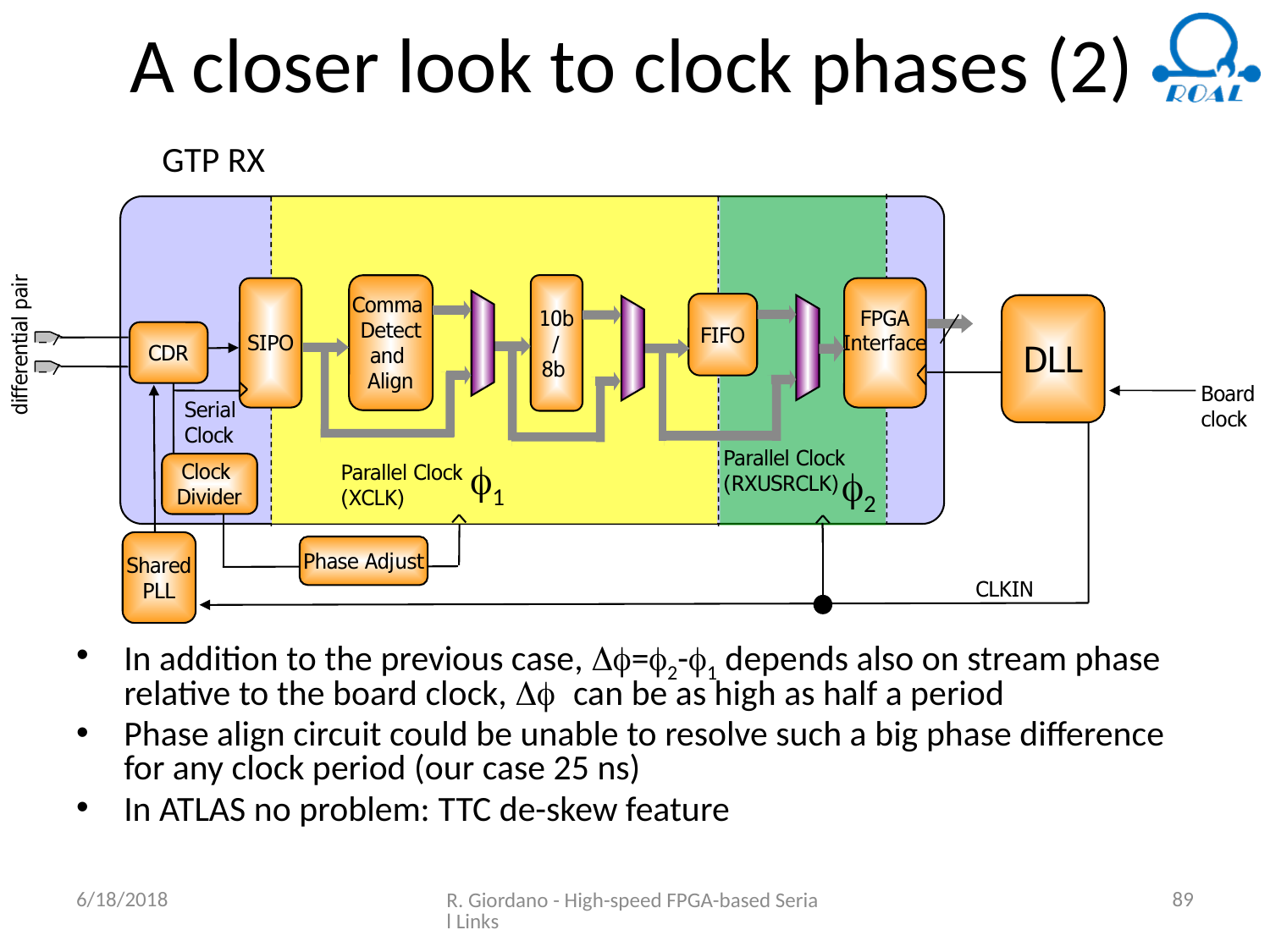

# A closer look to clock phases (2)
GTP RX

Comma
Detect
and
Align

10b
/
8b

SIPO
FPGA
Interface

FIFO
DLL

CDR
differential pair

Board
clock

Serial
Clock

Parallel Clock
(RXUSRCLK)
φ1
Parallel Clock
(XCLK)
φ2
Clock
Divider

Shared
PLL
Phase Adjust

CLKIN

In addition to the previous case, Δφ=φ2-φ1 depends also on stream phase relative to the board clock, Δφ can be as high as half a period
Phase align circuit could be unable to resolve such a big phase difference for any clock period (our case 25 ns)
In ATLAS no problem: TTC de-skew feature

6/18/2018
89
R. Giordano - High-speed FPGA-based Serial Links